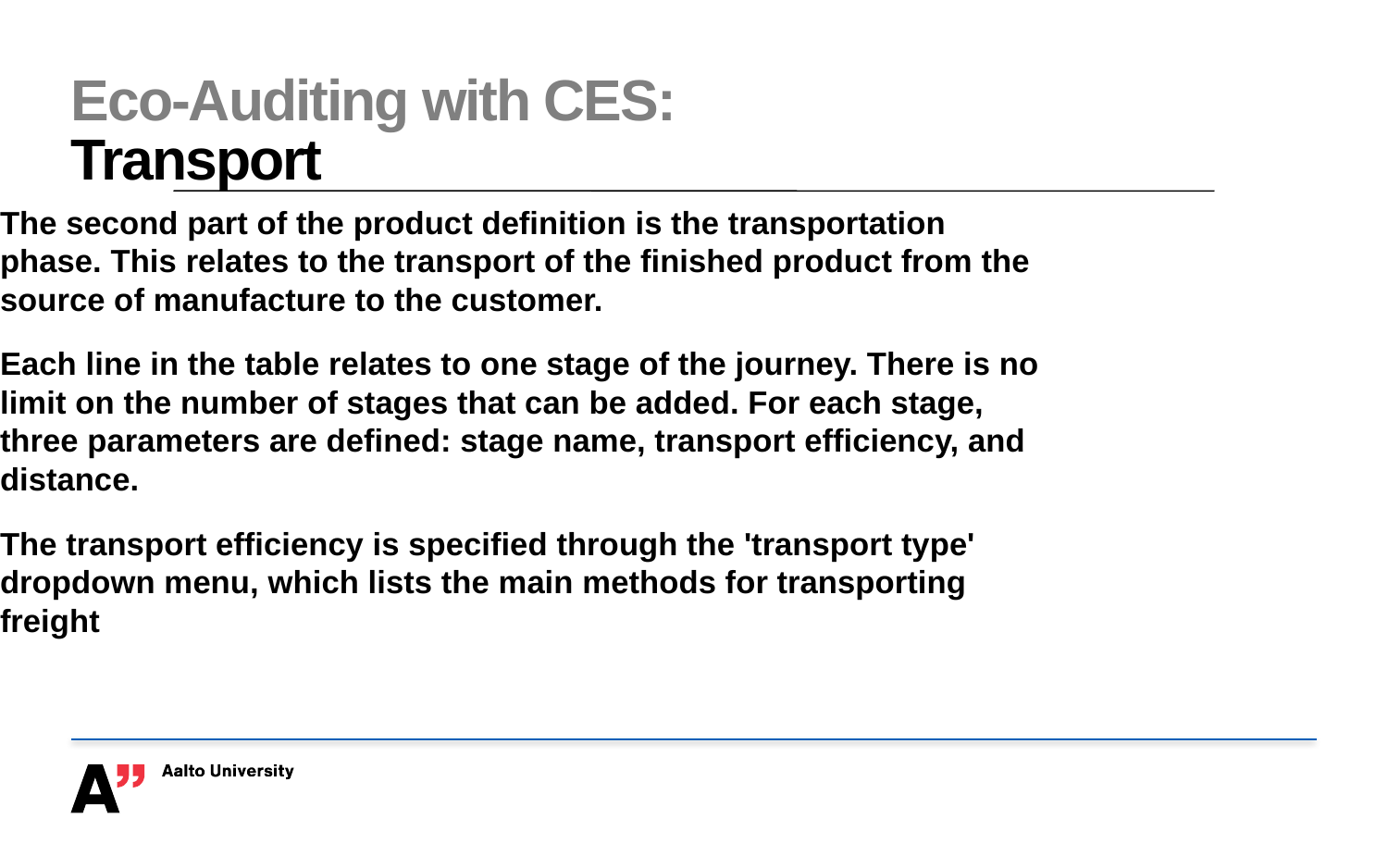

# Eco-Auditing with CES: Transport

The second part of the product definition is the transportation phase. This relates to the transport of the finished product from the source of manufacture to the customer.
Each line in the table relates to one stage of the journey. There is no limit on the number of stages that can be added. For each stage, three parameters are defined: stage name, transport efficiency, and distance.
The transport efficiency is specified through the 'transport type' dropdown menu, which lists the main methods for transporting freight